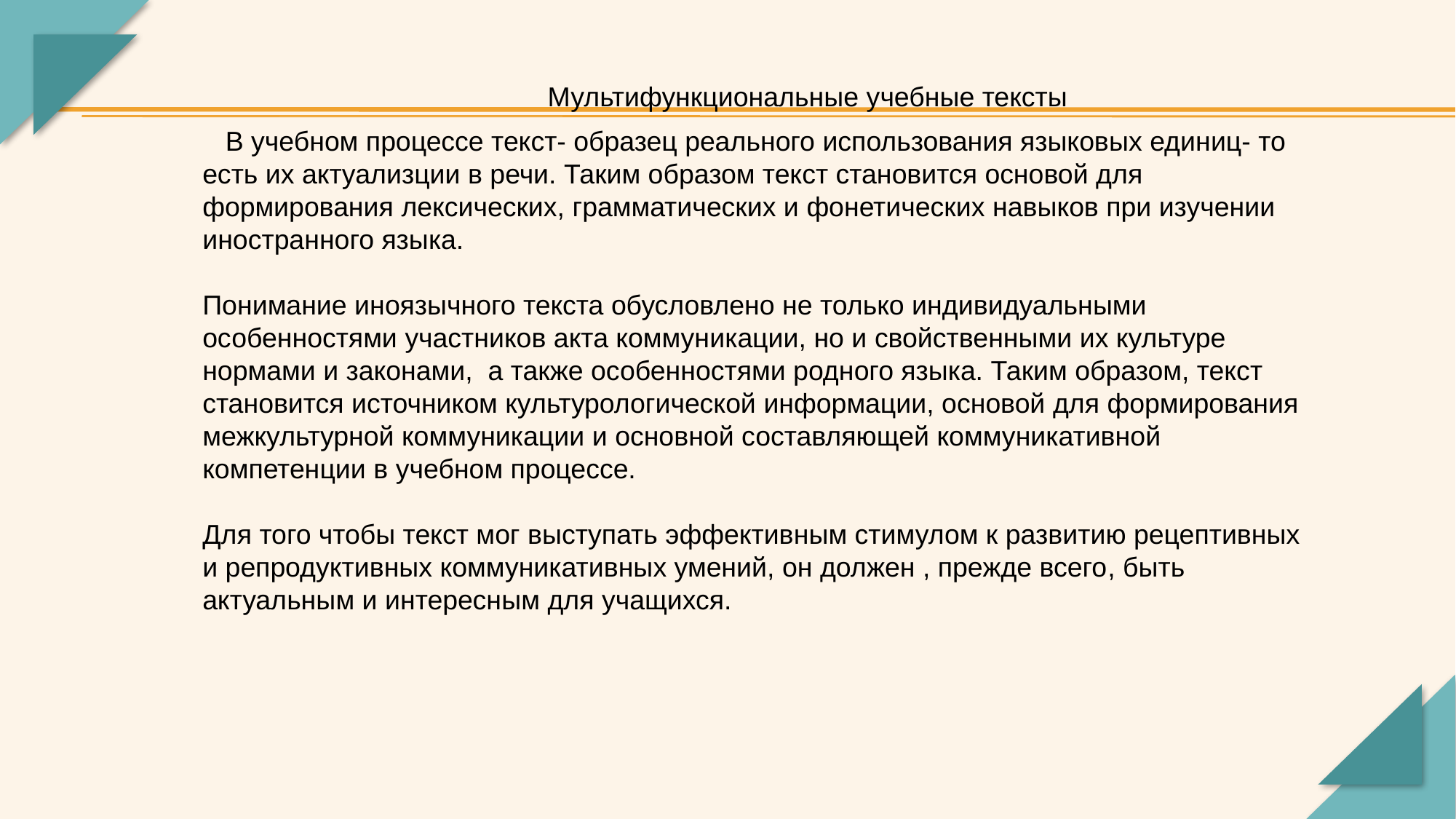

Мультифункциональные учебные тексты
   В учебном процессе текст- образец реального использования языковых единиц- то есть их актуализции в речи. Таким образом текст становится основой для формирования лексических, грамматических и фонетических навыков при изучении иностранного языка.

Понимание иноязычного текста обусловлено не только индивидуальными особенностями участников акта коммуникации, но и свойственными их культуре нормами и законами,  а также особенностями родного языка. Таким образом, текст становится источником культурологической информации, основой для формирования межкультурной коммуникации и основной составляющей коммуникативной компетенции в учебном процессе.

Для того чтобы текст мог выступать эффективным стимулом к развитию рецептивных и репродуктивных коммуникативных умений, он должен , прежде всего, быть актуальным и интересным для учащихся.